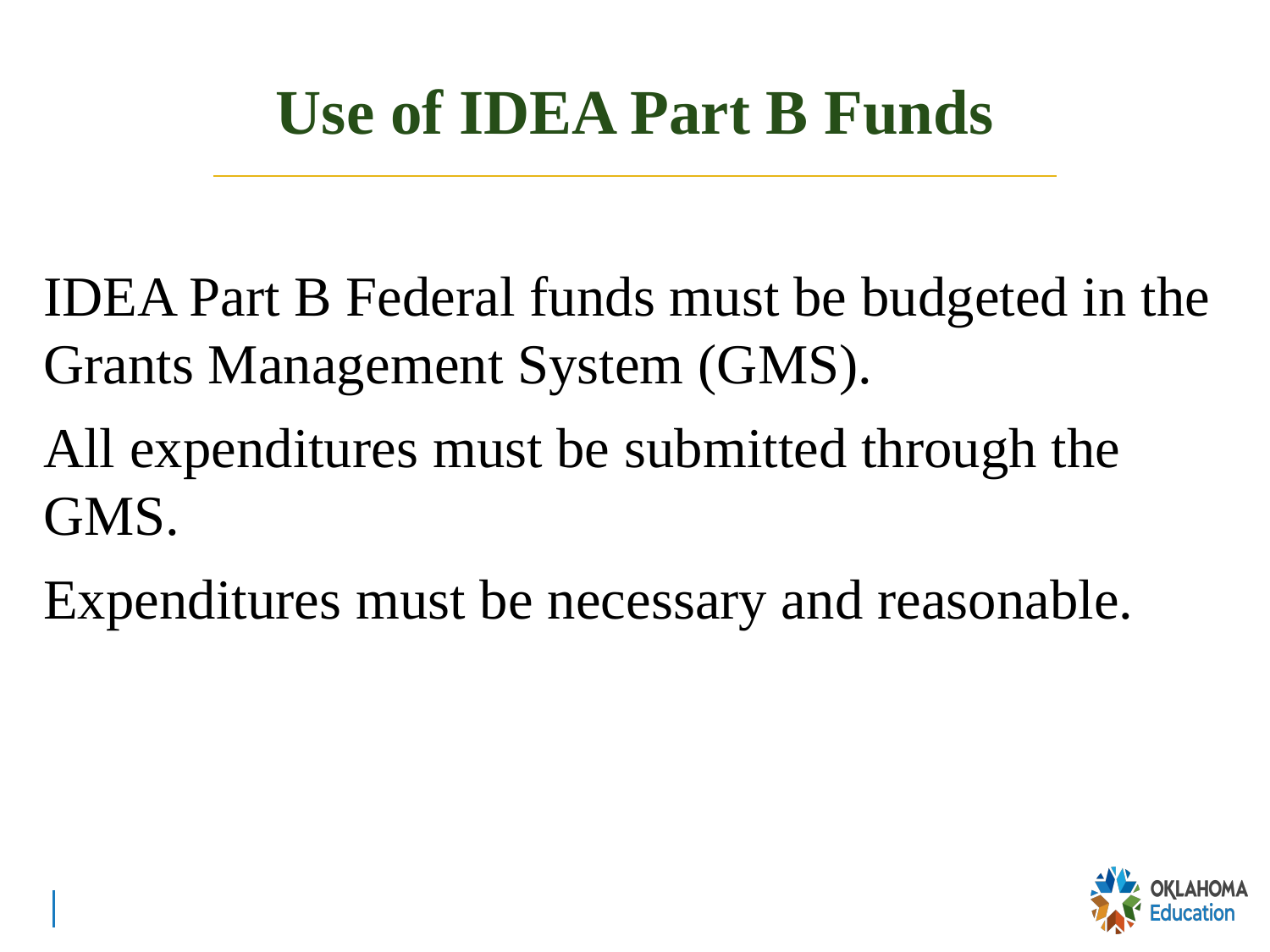

# Use of IDEA Part B Funds
IDEA Part B Federal funds must be budgeted in the Grants Management System (GMS).
All expenditures must be submitted through the GMS.
Expenditures must be necessary and reasonable.